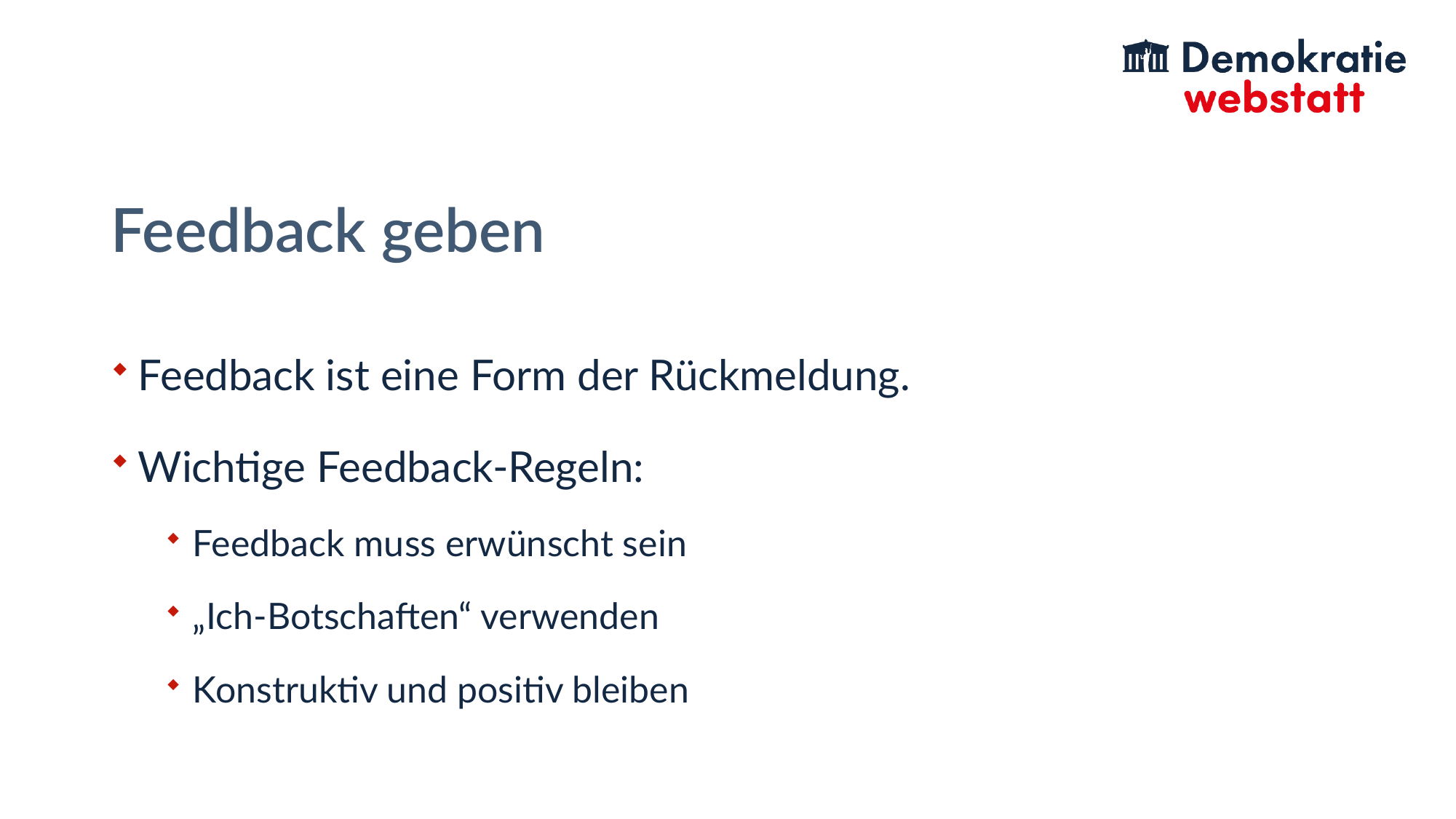

# Feedback geben
Feedback ist eine Form der Rückmeldung.
Wichtige Feedback-Regeln:
Feedback muss erwünscht sein
„Ich-Botschaften“ verwenden
Konstruktiv und positiv bleiben